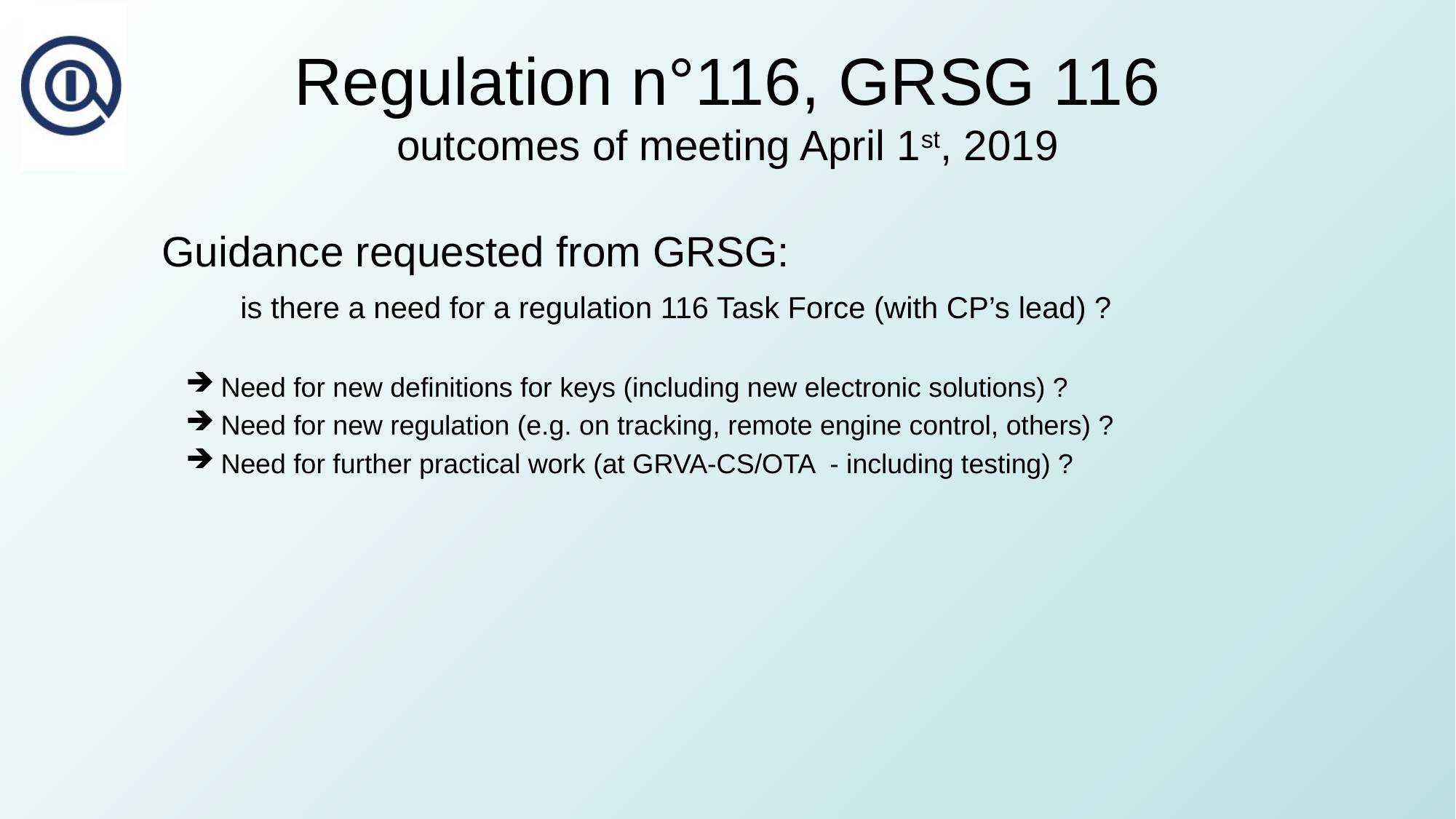

# Regulation n°116, GRSG 116 outcomes of meeting April 1st, 2019
Guidance requested from GRSG:
	is there a need for a regulation 116 Task Force (with CP’s lead) ?

 Need for new definitions for keys (including new electronic solutions) ?
 Need for new regulation (e.g. on tracking, remote engine control, others) ?
 Need for further practical work (at GRVA-CS/OTA  - including testing) ?